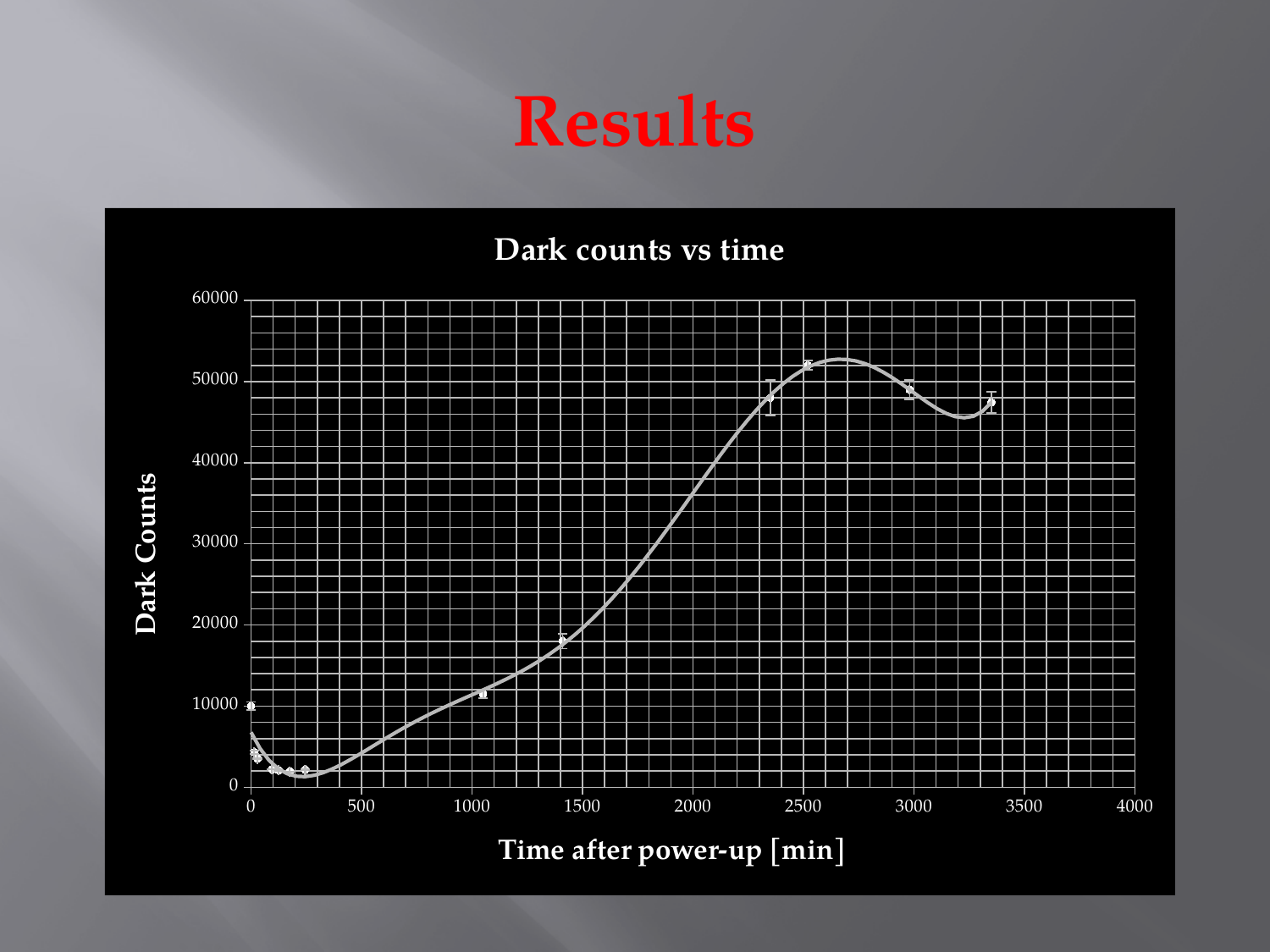

# Results

### Chart: Dark counts vs time

| Category |  |
|---|---|